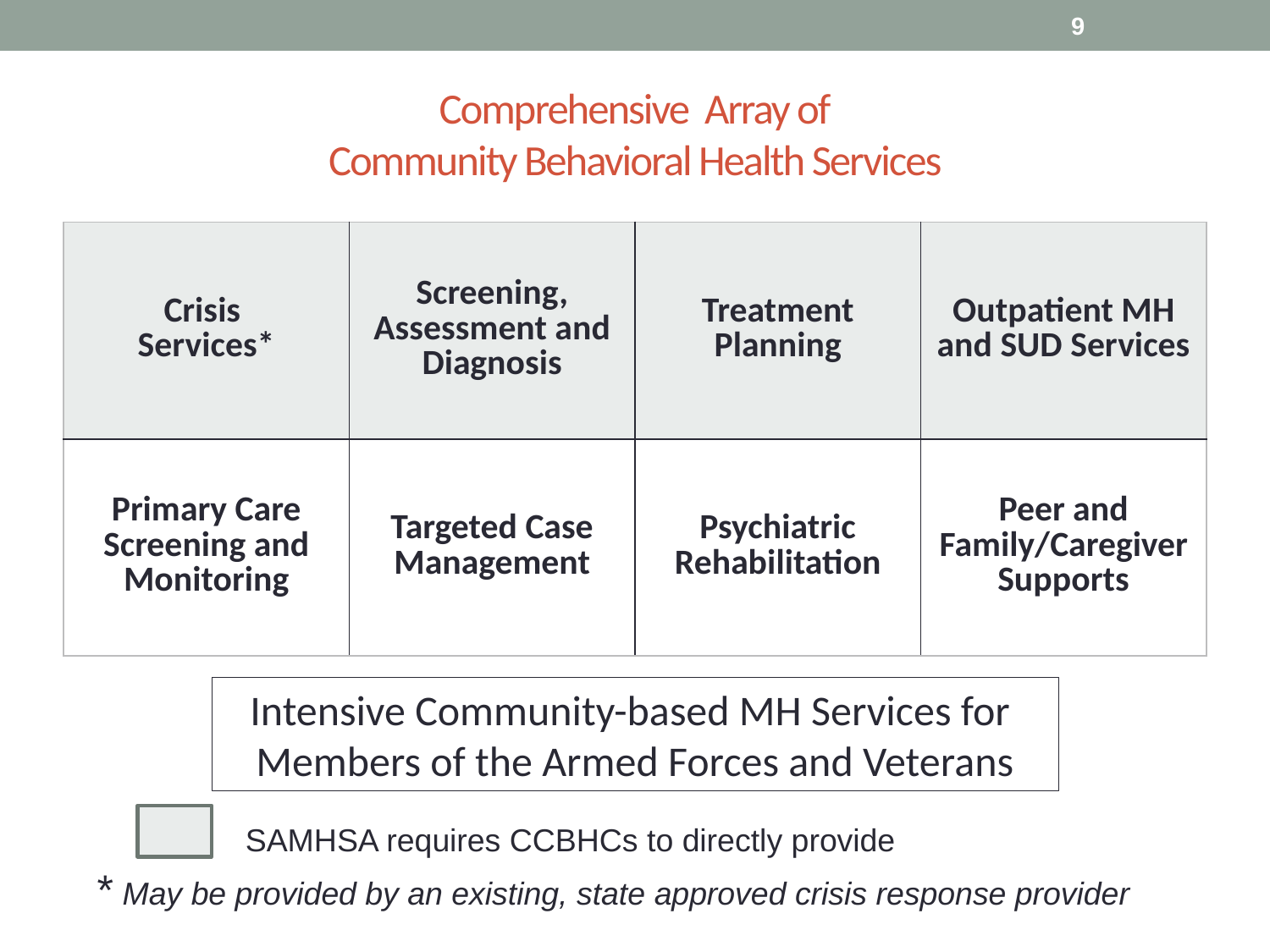

9
# Comprehensive  Array of Community Behavioral Health Services
| Crisis Services\* | Screening, Assessment and Diagnosis | Treatment Planning | Outpatient MH and SUD Services |
| --- | --- | --- | --- |
| Primary Care Screening and Monitoring | Targeted Case Management | Psychiatric Rehabilitation | Peer and Family/Caregiver Supports |
Intensive Community-based MH Services for
Members of the Armed Forces and Veterans

SAMHSA requires CCBHCs to directly provide
* May be provided by an existing, state approved crisis response provider